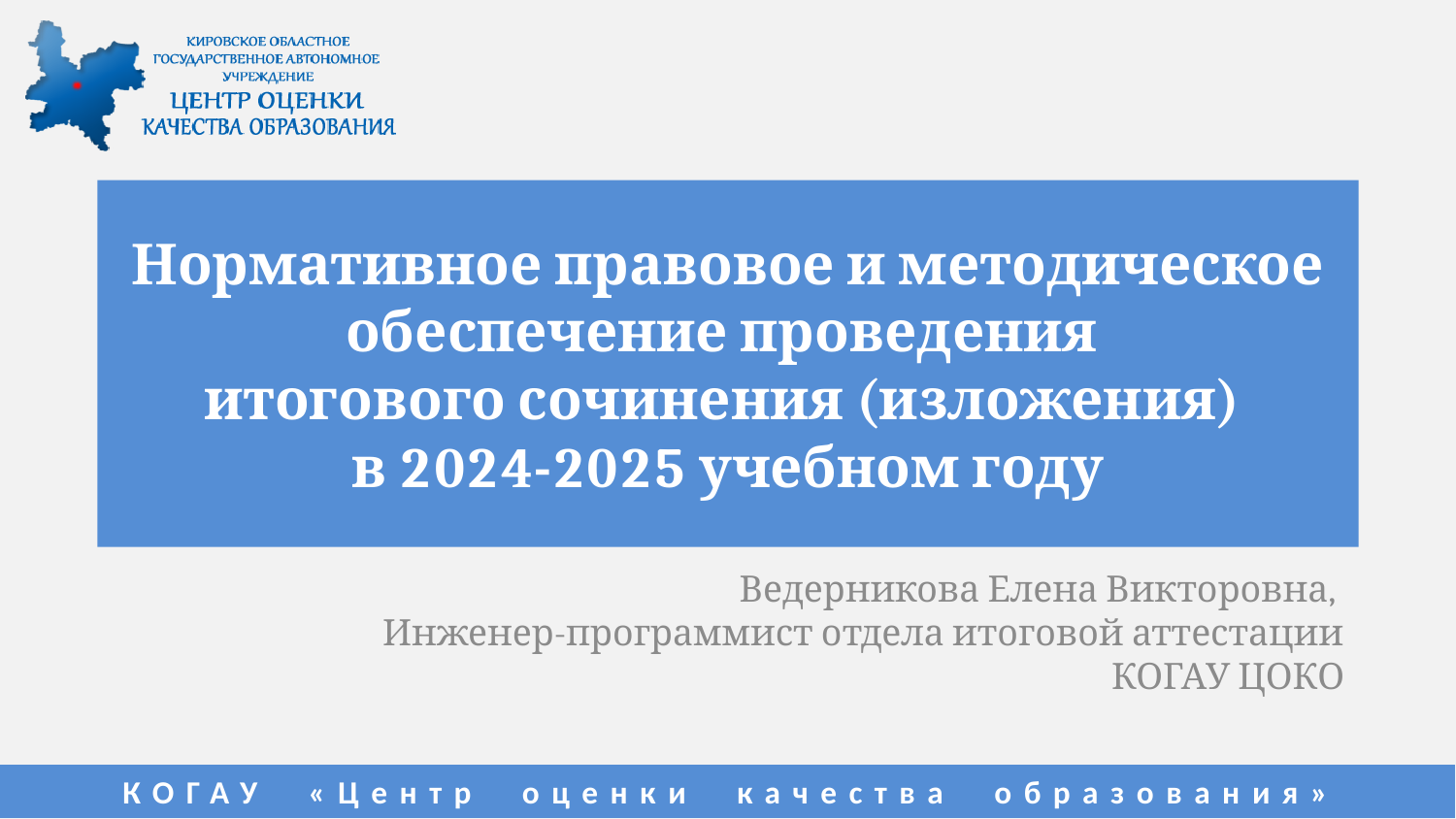

# Нормативное правовое и методическое обеспечение проведения итогового сочинения (изложения) в 2024-2025 учебном году
Ведерникова Елена Викторовна,
Инженер-программист отдела итоговой аттестации
КОГАУ ЦОКО